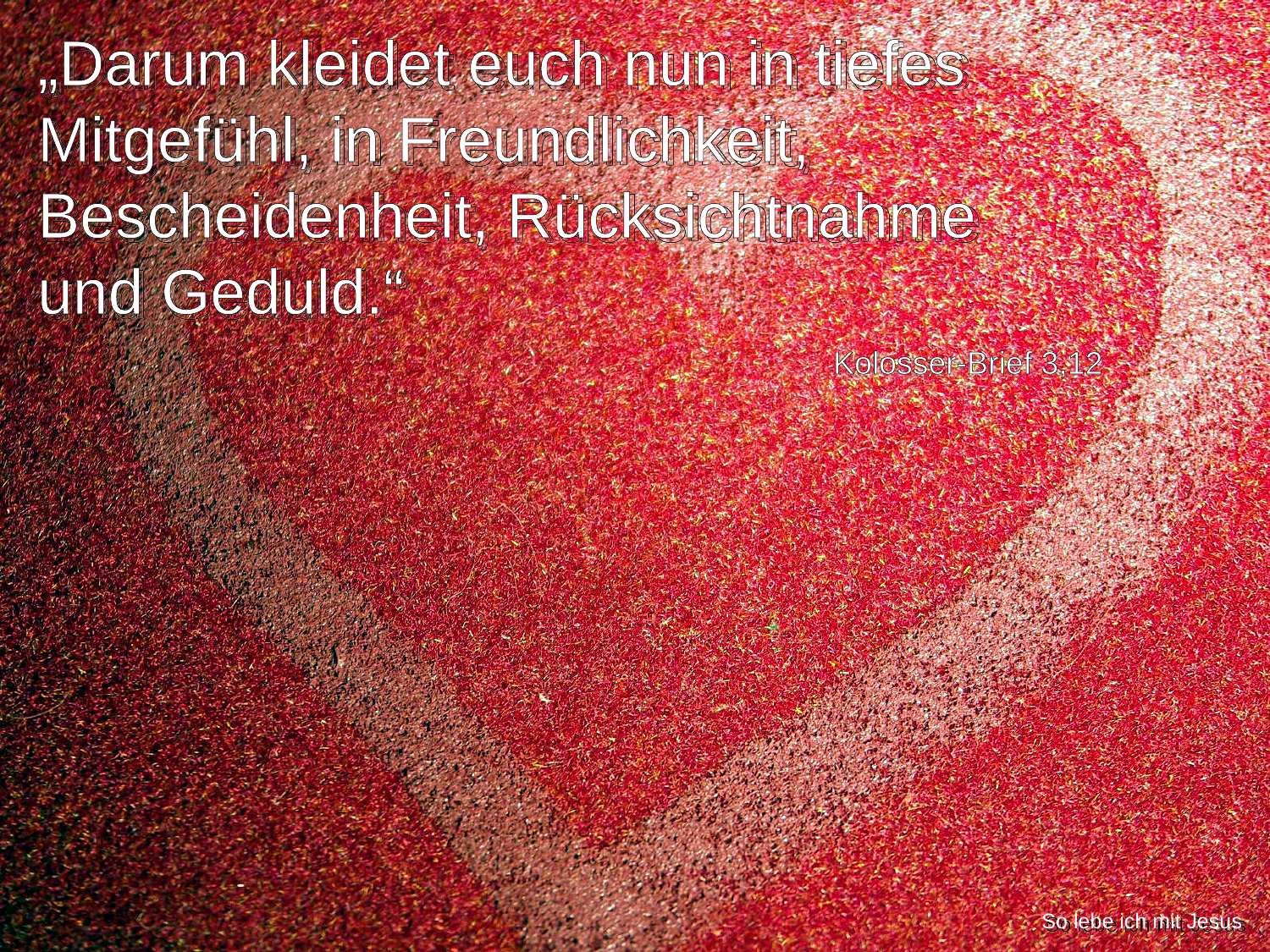

„Darum kleidet euch nun in tiefes Mitgefühl, in Freundlichkeit, Bescheidenheit, Rücksichtnahme
und Geduld.“
Kolosser-Brief 3,12
So lebe ich mit Jesus